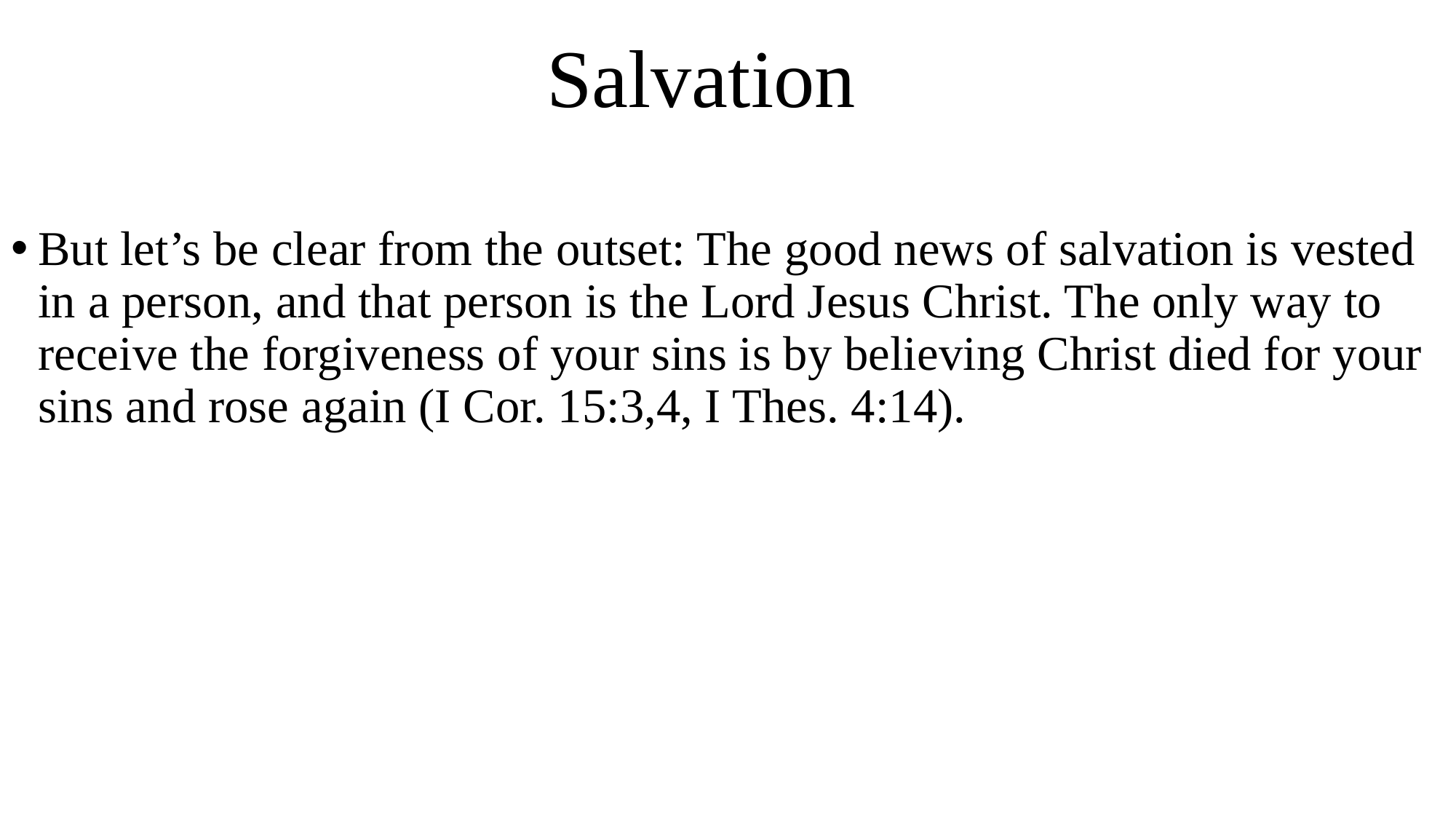

# Salvation
But let’s be clear from the outset: The good news of salvation is vested in a person, and that person is the Lord Jesus Christ. The only way to receive the forgiveness of your sins is by believing Christ died for your sins and rose again (I Cor. 15:3,4, I Thes. 4:14).